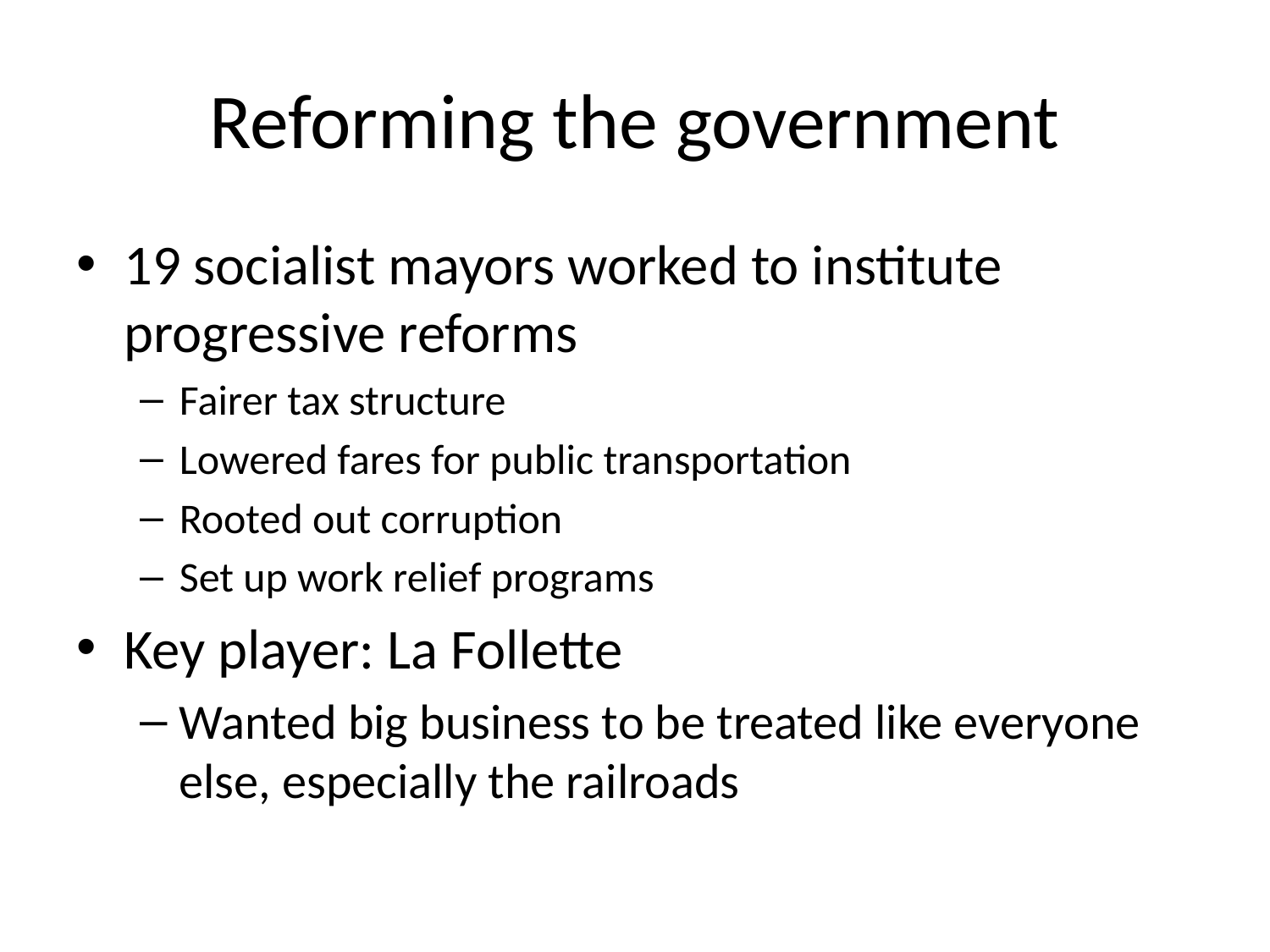

# Reforming the government
19 socialist mayors worked to institute progressive reforms
Fairer tax structure
Lowered fares for public transportation
Rooted out corruption
Set up work relief programs
Key player: La Follette
Wanted big business to be treated like everyone else, especially the railroads